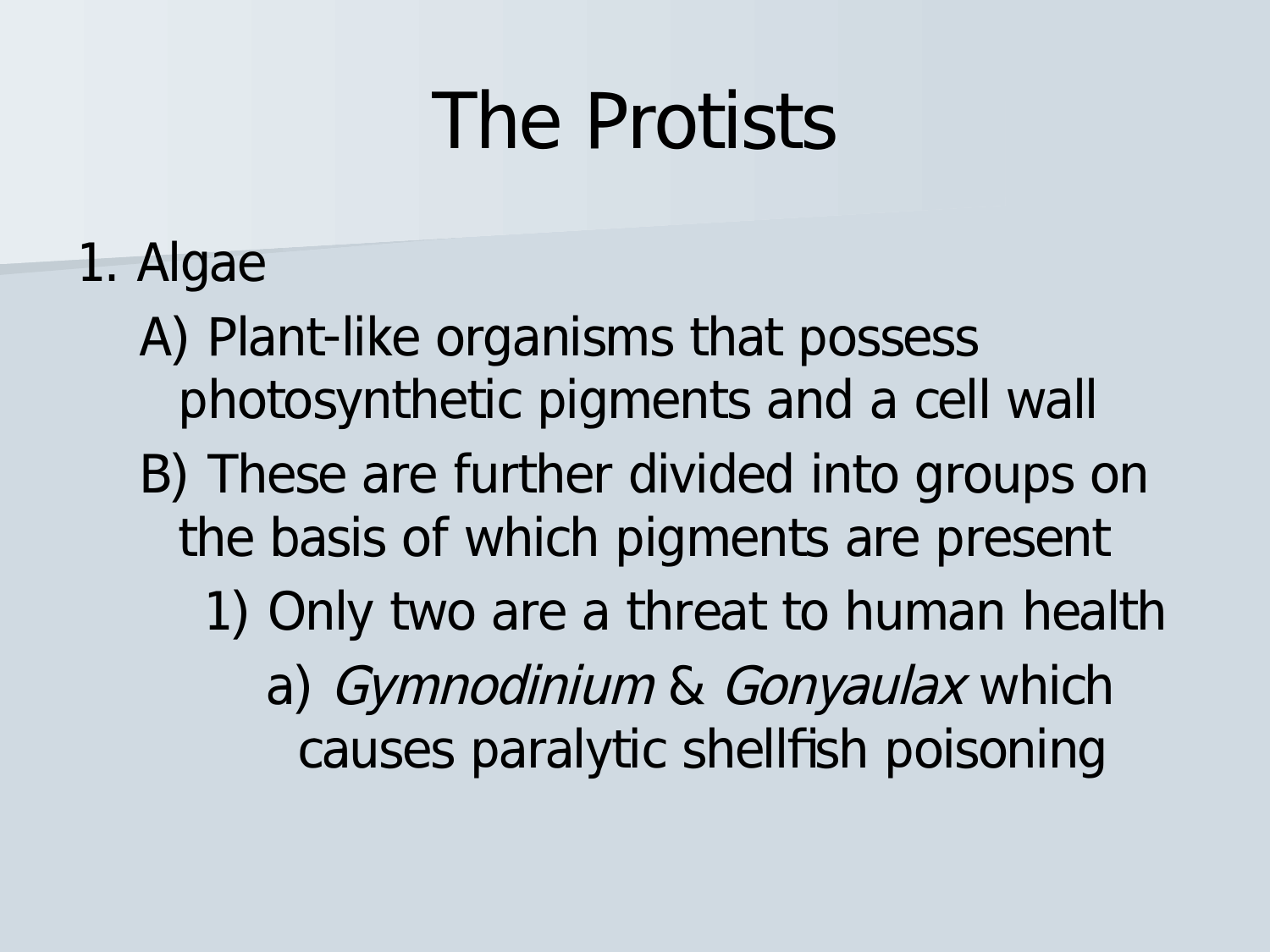

# The Protists
1. Algae
A) Plant-like organisms that possess photosynthetic pigments and a cell wall
B) These are further divided into groups on the basis of which pigments are present
1) Only two are a threat to human health
a) Gymnodinium & Gonyaulax which causes paralytic shellfish poisoning